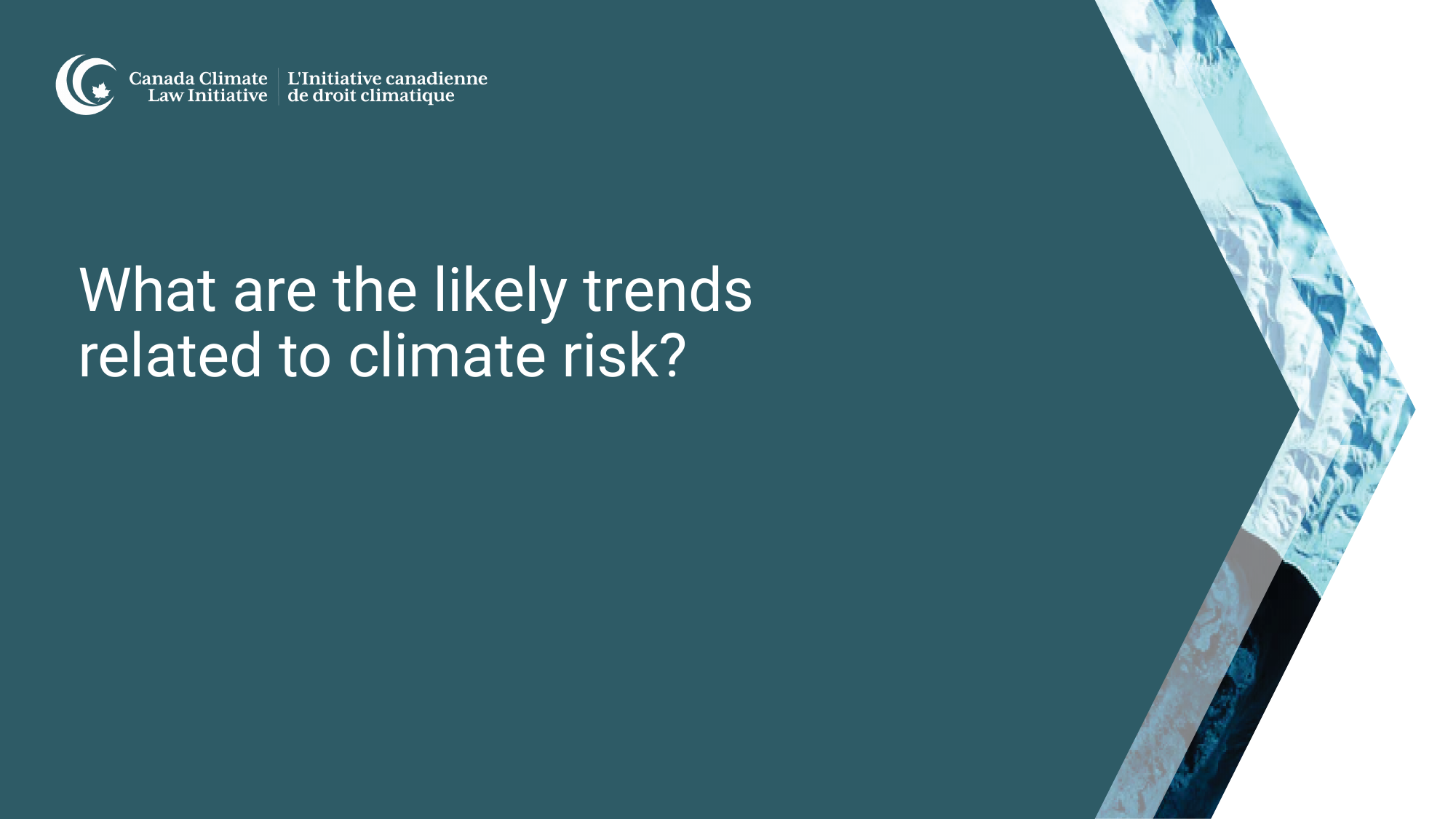

# What are the likely trends related to climate risk?